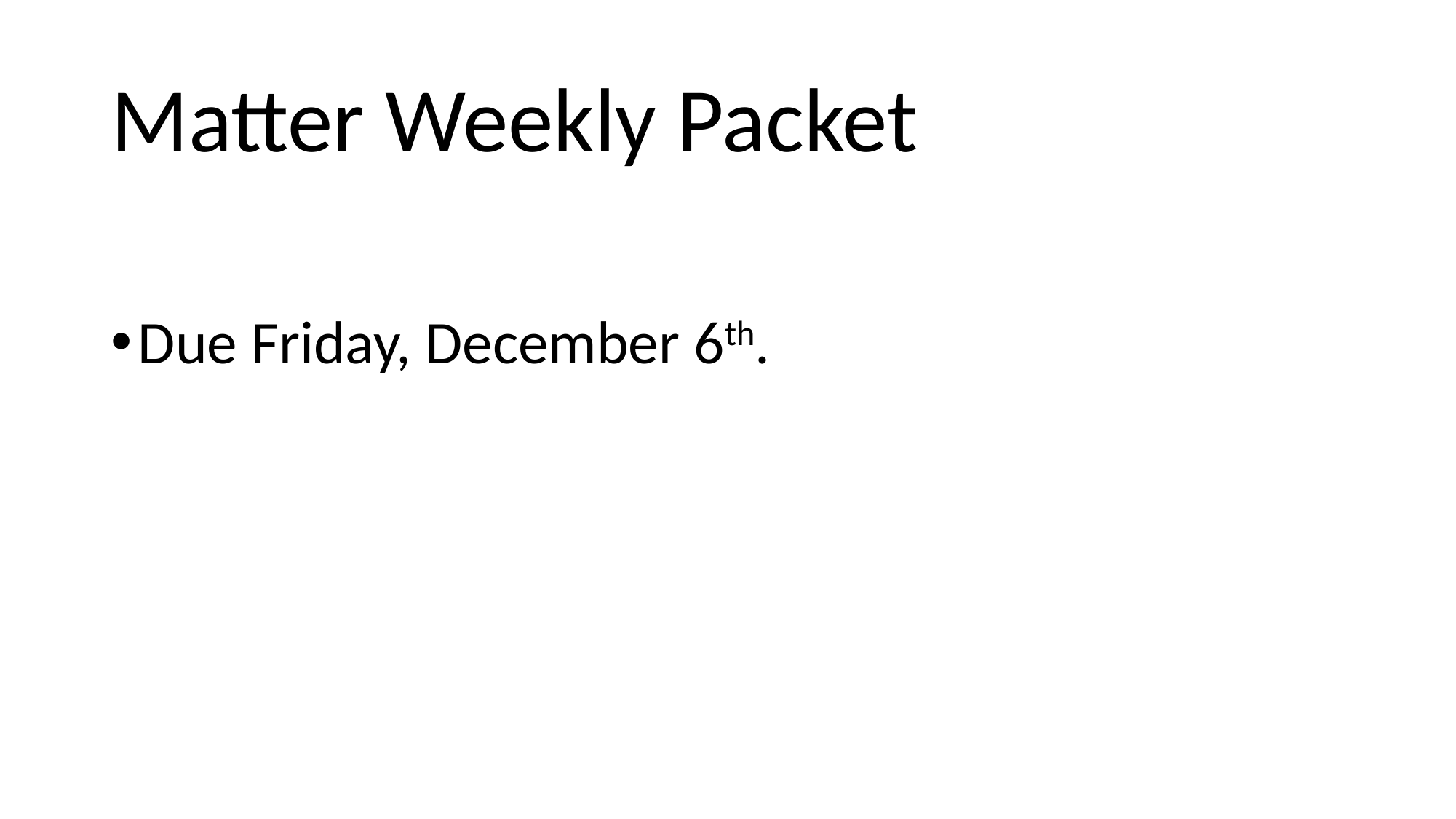

# Matter Weekly Packet

Due Friday, December 6th.